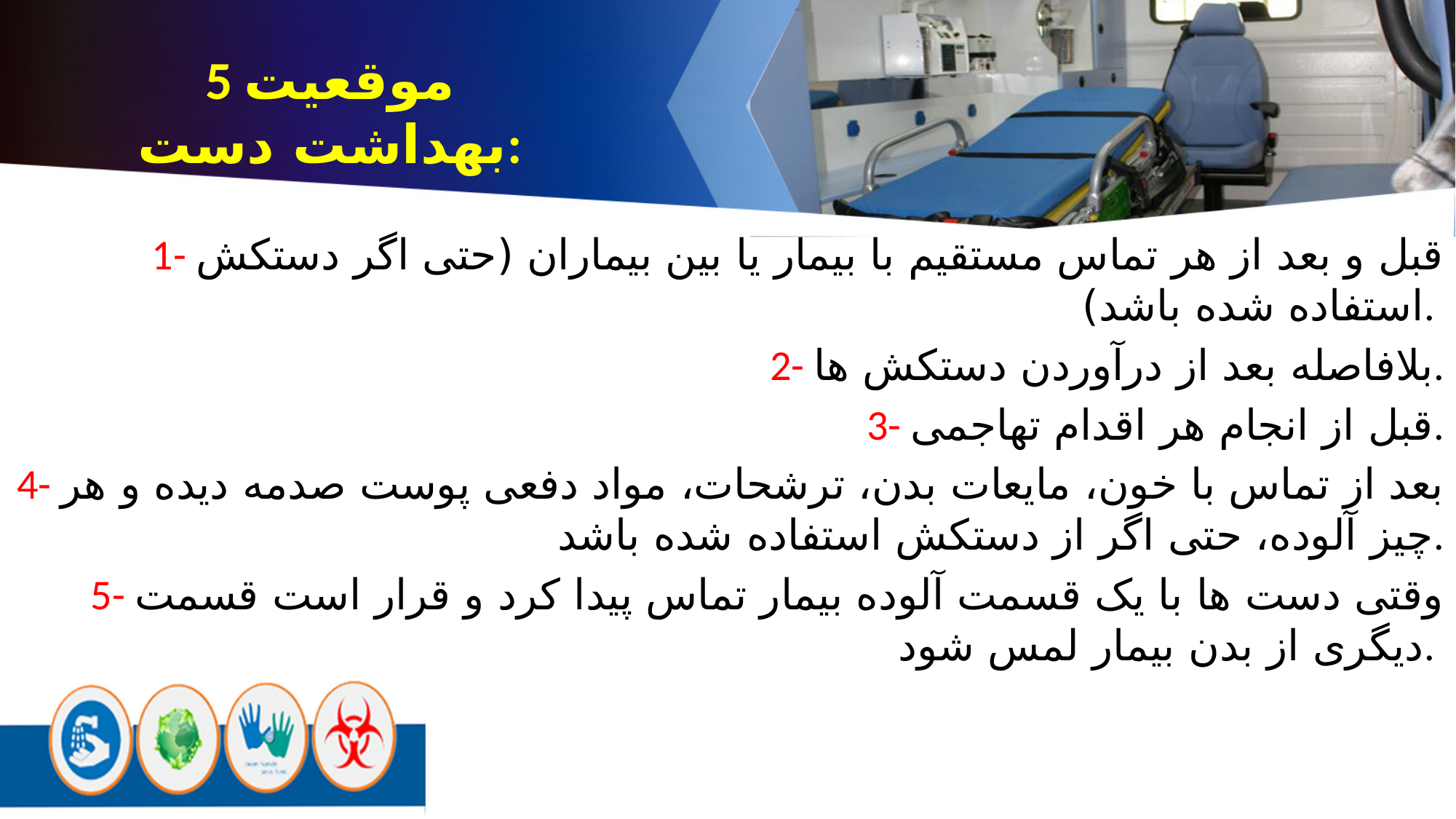

5 موقعیت بهداشت دست:
1- قبل و بعد از هر تماس مستقیم با بیمار یا بین بیماران (حتی اگر دستکش استفاده شده باشد).
2- بلافاصله بعد از درآوردن دستکش ها.
3- قبل از انجام هر اقدام تهاجمی.
4- بعد از تماس با خون، مایعات بدن، ترشحات، مواد دفعی پوست صدمه دیده و هر چیز آلوده، حتی اگر از دستکش استفاده شده باشد.
5- وقتی دست ها با یک قسمت آلوده بیمار تماس پیدا کرد و قرار است قسمت دیگری از بدن بیمار لمس شود.